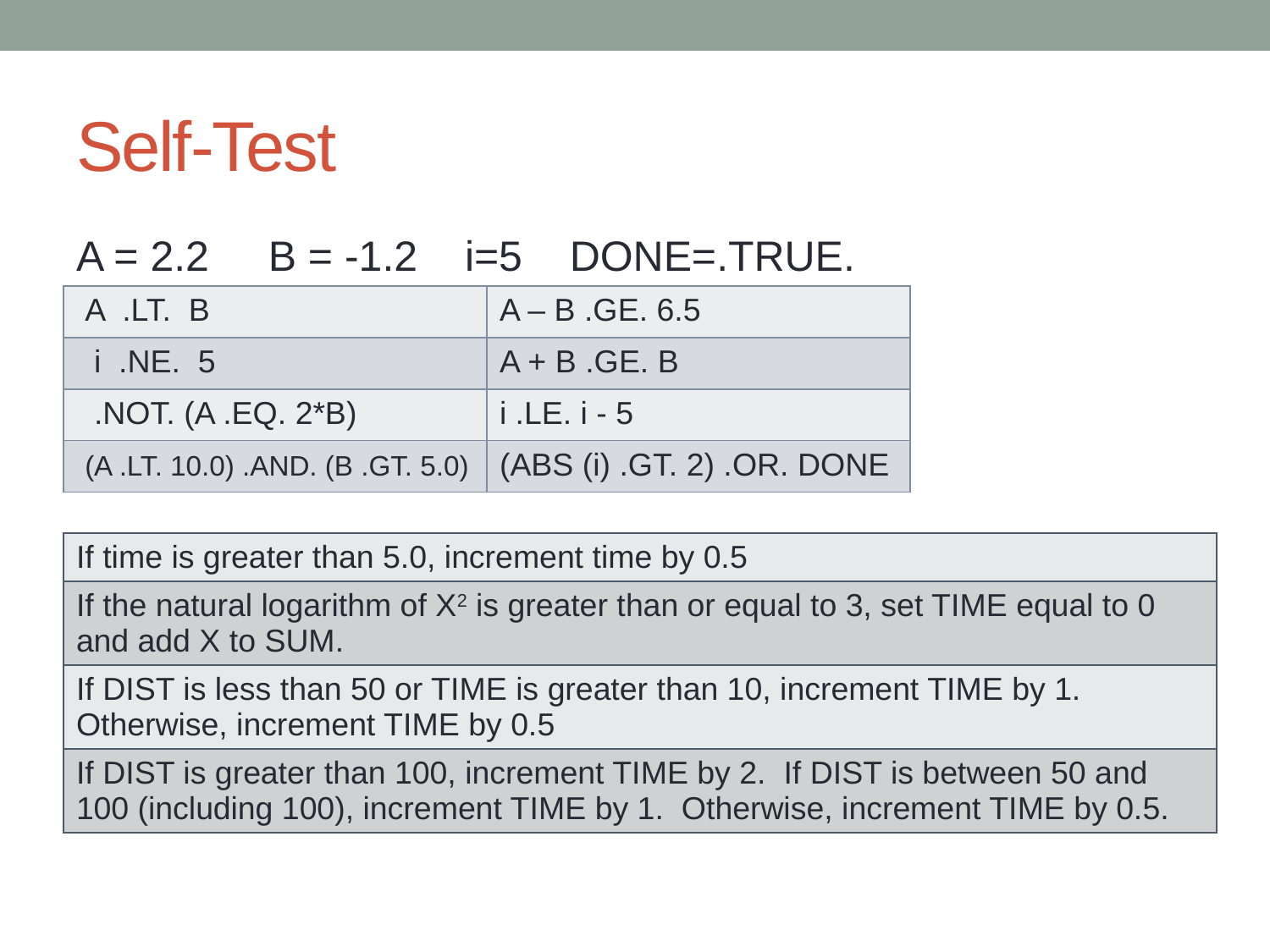

# Self-Test
A = 2.2     B = -1.2    i=5    DONE=.TRUE.
| A .LT. B | A – B .GE. 6.5 |
| --- | --- |
| i .NE. 5 | A + B .GE. B |
| .NOT. (A .EQ. 2\*B) | i .LE. i - 5 |
| (A .LT. 10.0) .AND. (B .GT. 5.0) | (ABS (i) .GT. 2) .OR. DONE |
| If time is greater than 5.0, increment time by 0.5 |
| --- |
| If the natural logarithm of X2 is greater than or equal to 3, set TIME equal to 0 and add X to SUM. |
| If DIST is less than 50 or TIME is greater than 10, increment TIME by 1. Otherwise, increment TIME by 0.5 |
| If DIST is greater than 100, increment TIME by 2. If DIST is between 50 and 100 (including 100), increment TIME by 1. Otherwise, increment TIME by 0.5. |